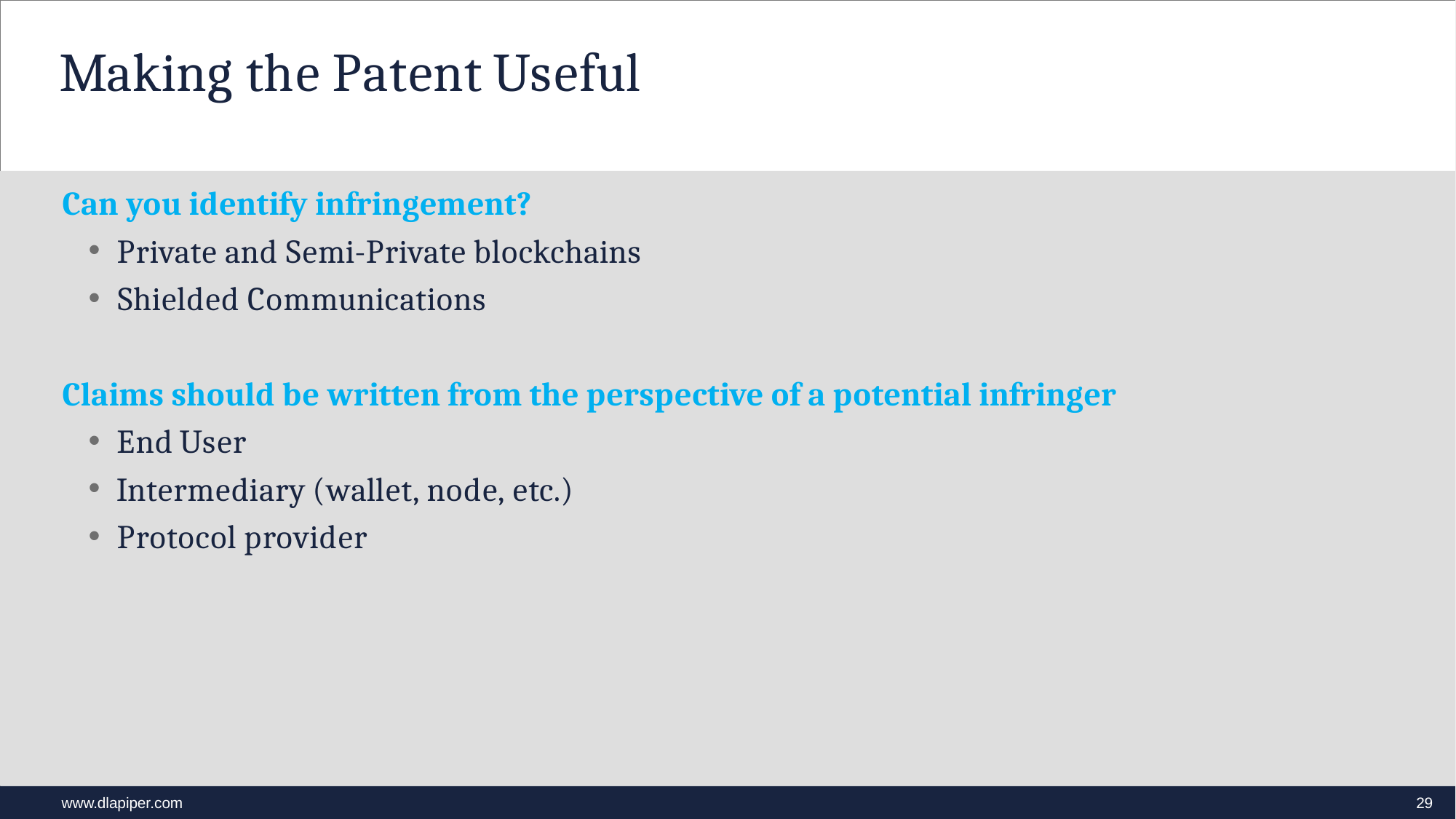

# Making the Patent Useful
Can you identify infringement?
Private and Semi-Private blockchains
Shielded Communications

Claims should be written from the perspective of a potential infringer
End User
Intermediary (wallet, node, etc.)
Protocol provider

29